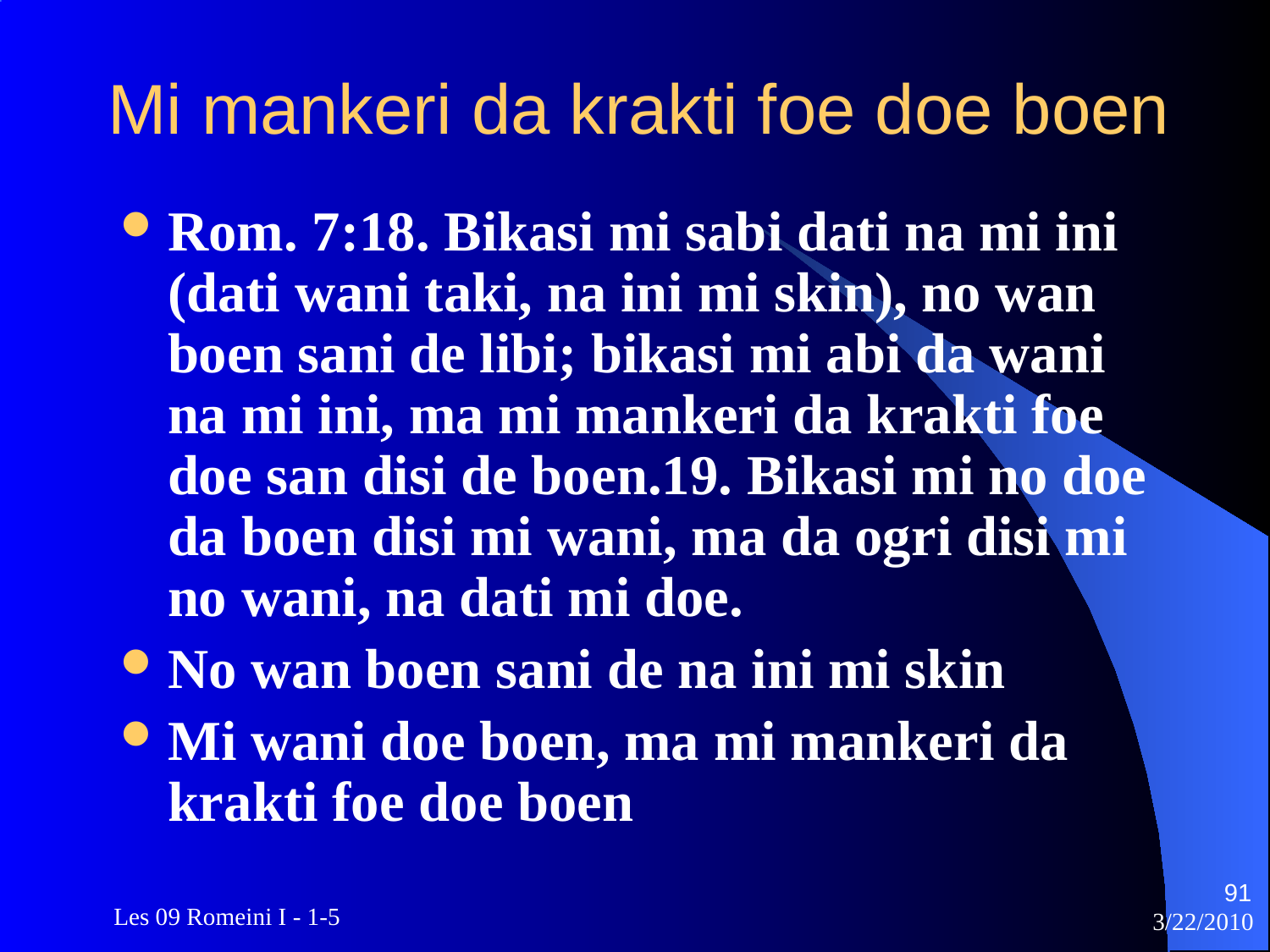

# Mi mankeri da krakti foe doe boen
Rom. 7:18. Bikasi mi sabi dati na mi ini (dati wani taki, na ini mi skin), no wan boen sani de libi; bikasi mi abi da wani na mi ini, ma mi mankeri da krakti foe doe san disi de boen.19. Bikasi mi no doe da boen disi mi wani, ma da ogri disi mi no wani, na dati mi doe.
No wan boen sani de na ini mi skin
Mi wani doe boen, ma mi mankeri da krakti foe doe boen
91
 Les 09 Romeini I - 1-5
3/22/2010